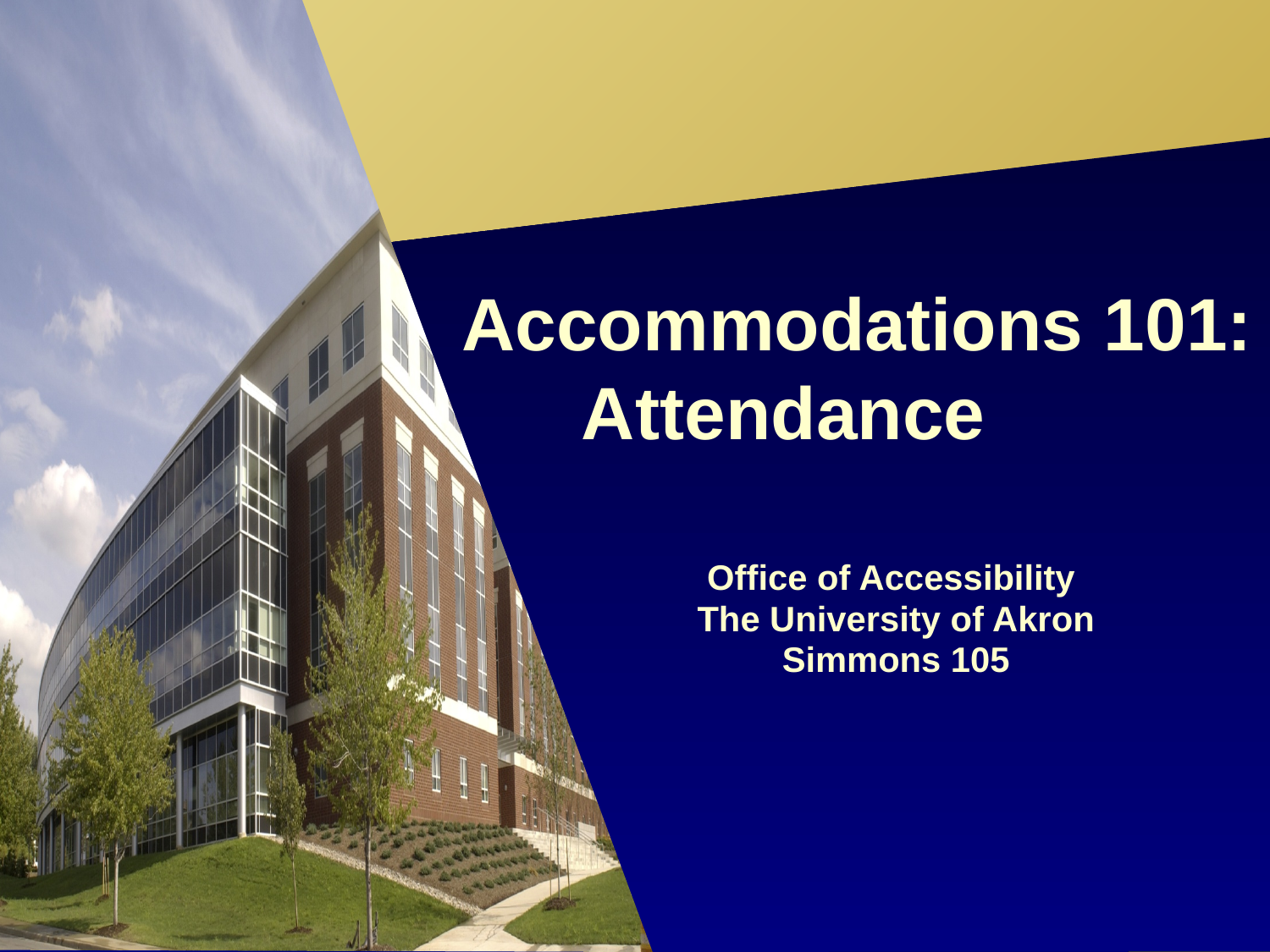

Accommodations 101:
Attendance

Office of Accessibility
The University of Akron
Simmons 105